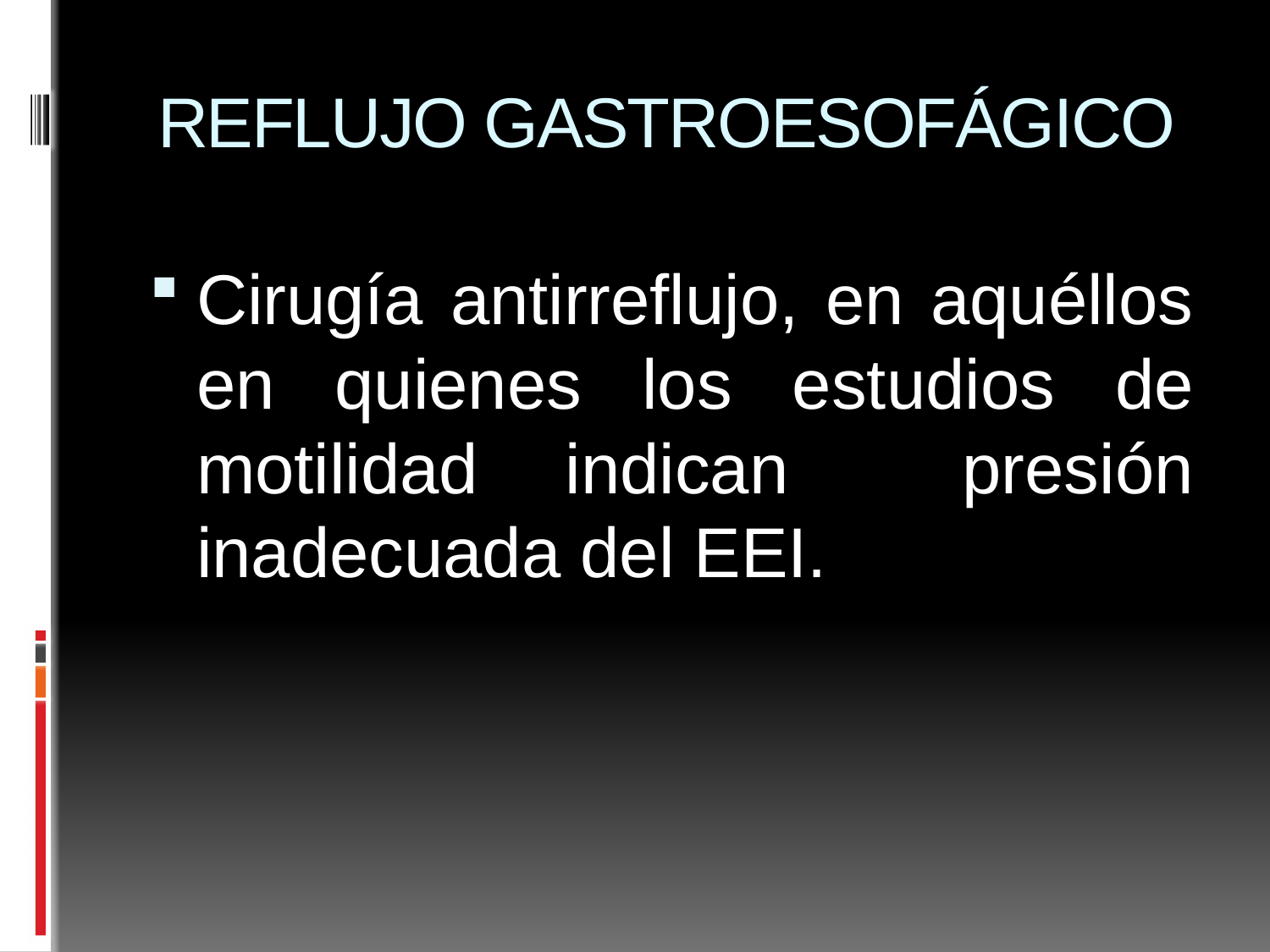

# REFLUJO GASTROESOFÁGICO
Cirugía antirreflujo, en aquéllos en quienes los estudios de motilidad indican  presión inadecuada del EEI.